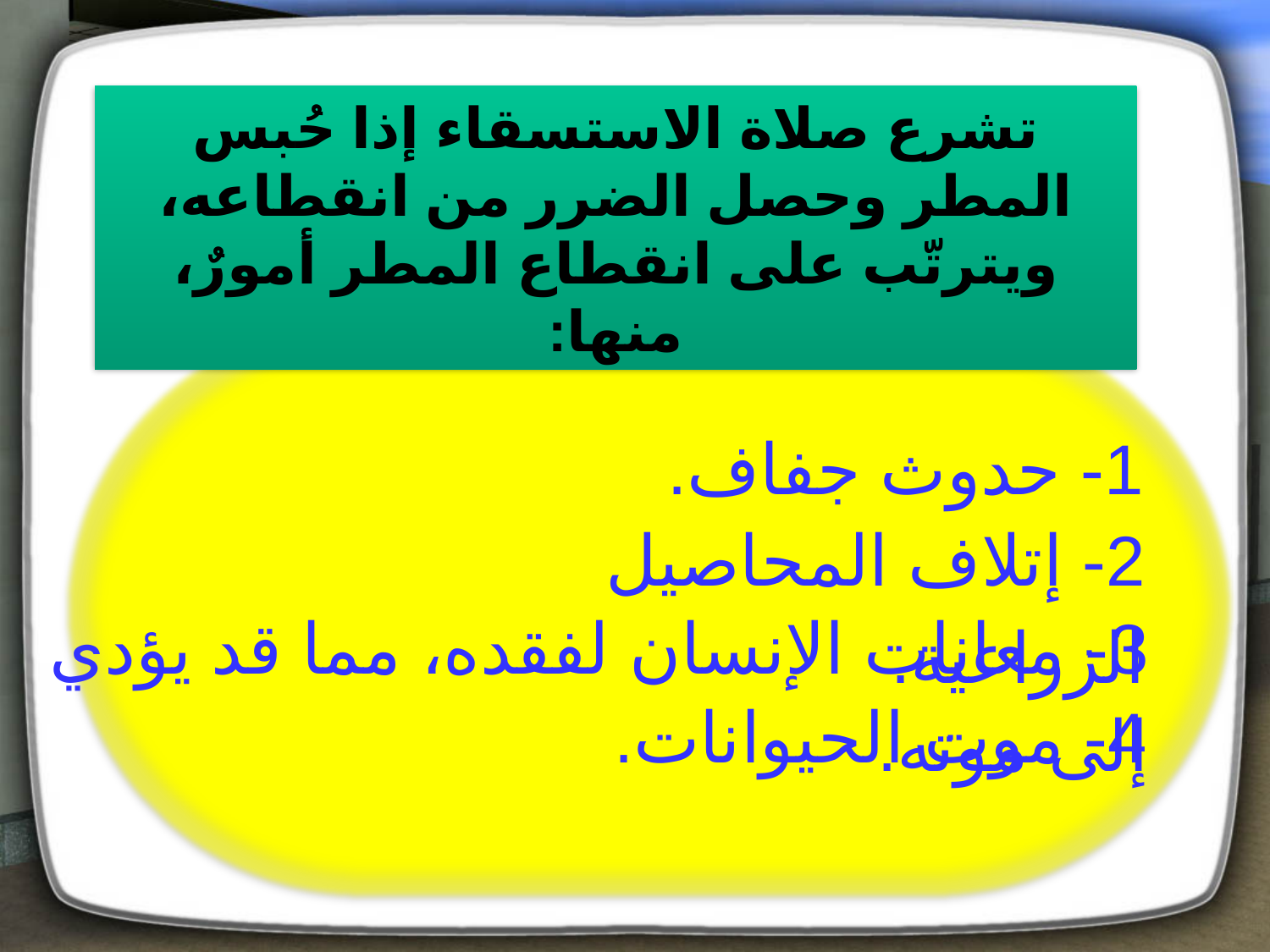

تشرع صلاة الاستسقاء إذا حُبس المطر وحصل الضرر من انقطاعه، ويترتّب على انقطاع المطر أمورٌ، منها:

1- حدوث جفاف.
2- إتلاف المحاصيل الزراعية.
3- معانات الإنسان لفقده، مما قد يؤدي إلى موته.
4- موت الحيوانات.